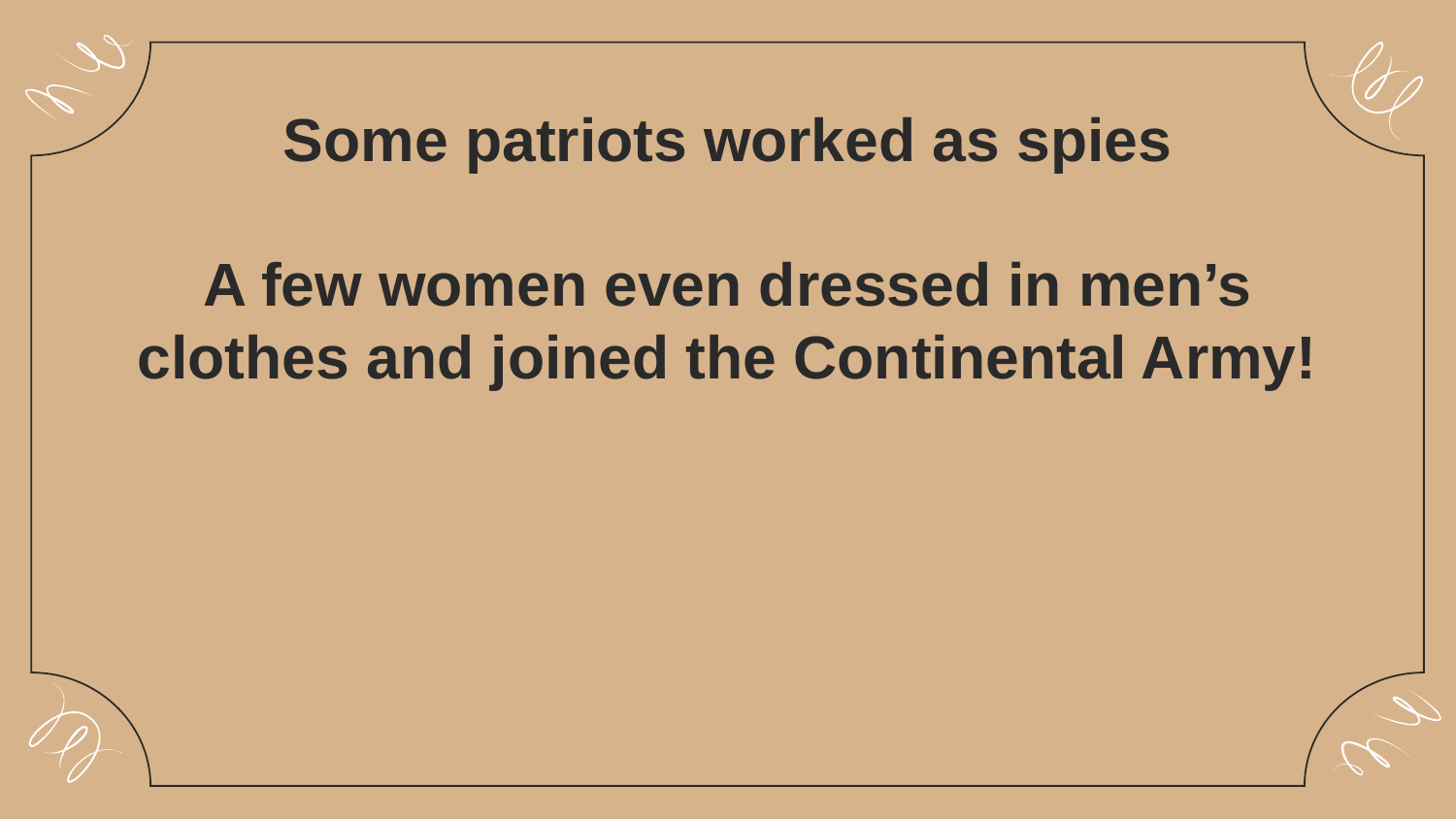

# Some patriots worked as spies A few women even dressed in men’s clothes and joined the Continental Army!